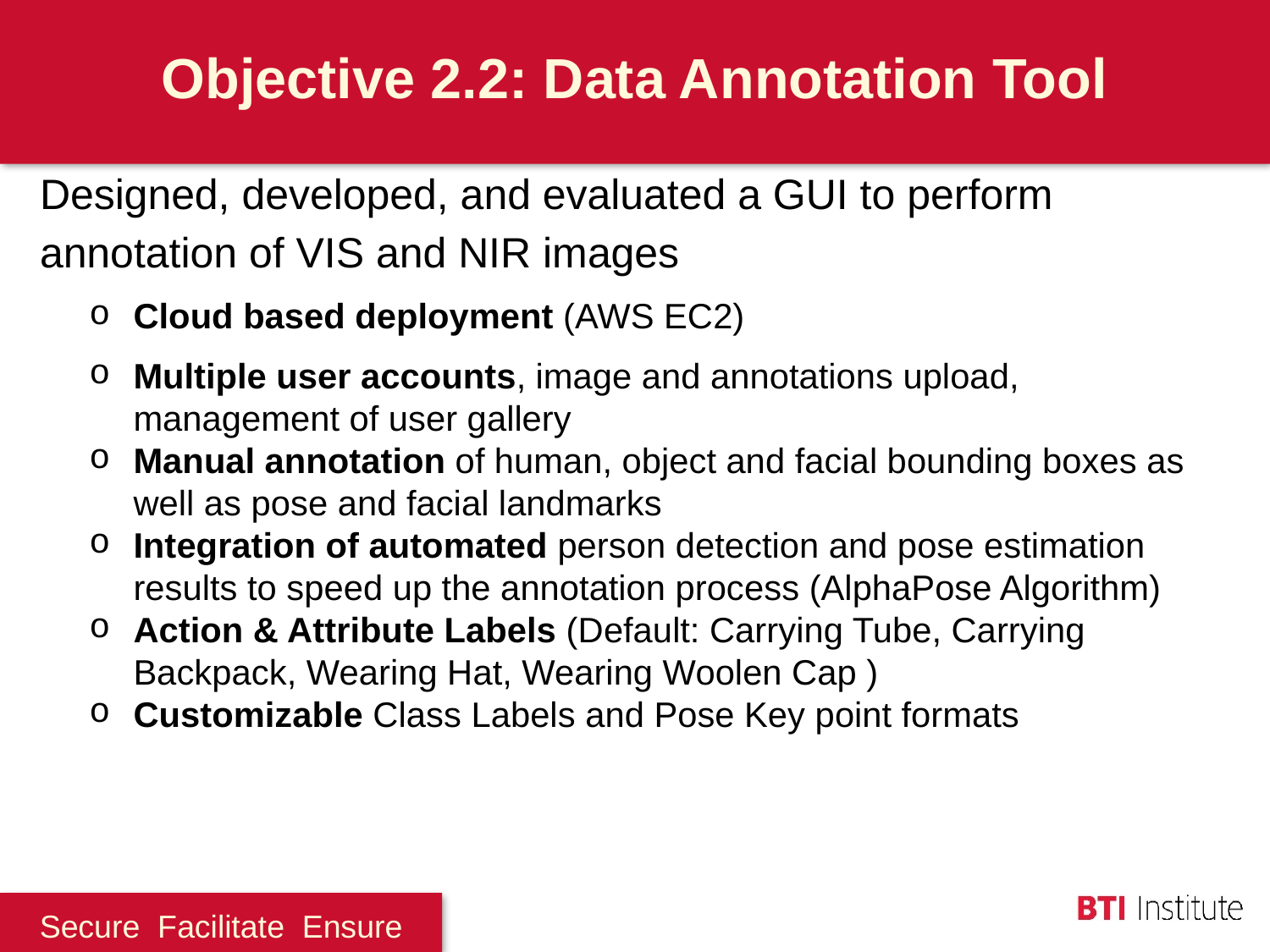

Objective 2.2: Data Annotation Tool
Designed, developed, and evaluated a GUI to perform annotation of VIS and NIR images
Cloud based deployment (AWS EC2)
Multiple user accounts, image and annotations upload, management of user gallery
Manual annotation of human, object and facial bounding boxes as well as pose and facial landmarks
Integration of automated person detection and pose estimation results to speed up the annotation process (AlphaPose Algorithm)
Action & Attribute Labels (Default: Carrying Tube, Carrying Backpack, Wearing Hat, Wearing Woolen Cap )
Customizable Class Labels and Pose Key point formats